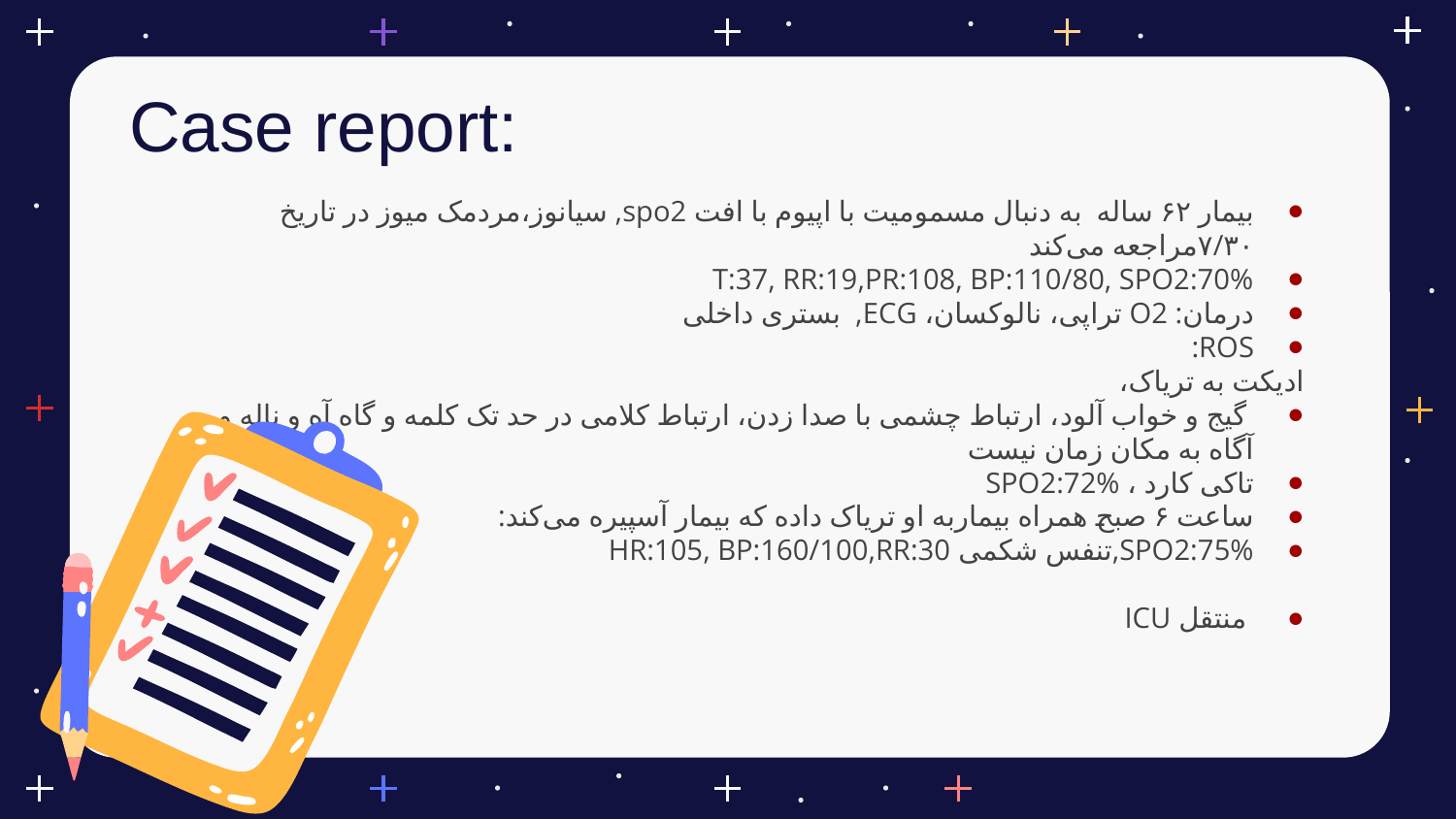

# Case report:

بیمار ۶۲ ساله  به دنبال مسمومیت با اپیوم با افت spo2, سیانوز،مردمک میوز در تاریخ ۷/۳۰مراجعه می‌کند
T:37, RR:19,PR:108, BP:110/80, SPO2:70%
درمان: O2 تراپی، نالوکسان، ECG,  بستری داخلی
ROS:
ادیکت به تریاک،
 گیج و خواب آلود، ارتباط چشمی با صدا زدن، ارتباط کلامی در حد تک کلمه و گاه آه و ناله و آگاه به مکان زمان نیست
تاکی کارد ، SPO2:72%
ساعت ۶ صبح همراه بیماربه او تریاک داده که بیمار آسپیره می‌کند:
SPO2:75%,تنفس شکمی HR:105, BP:160/100,RR:30

 منتقل ICU